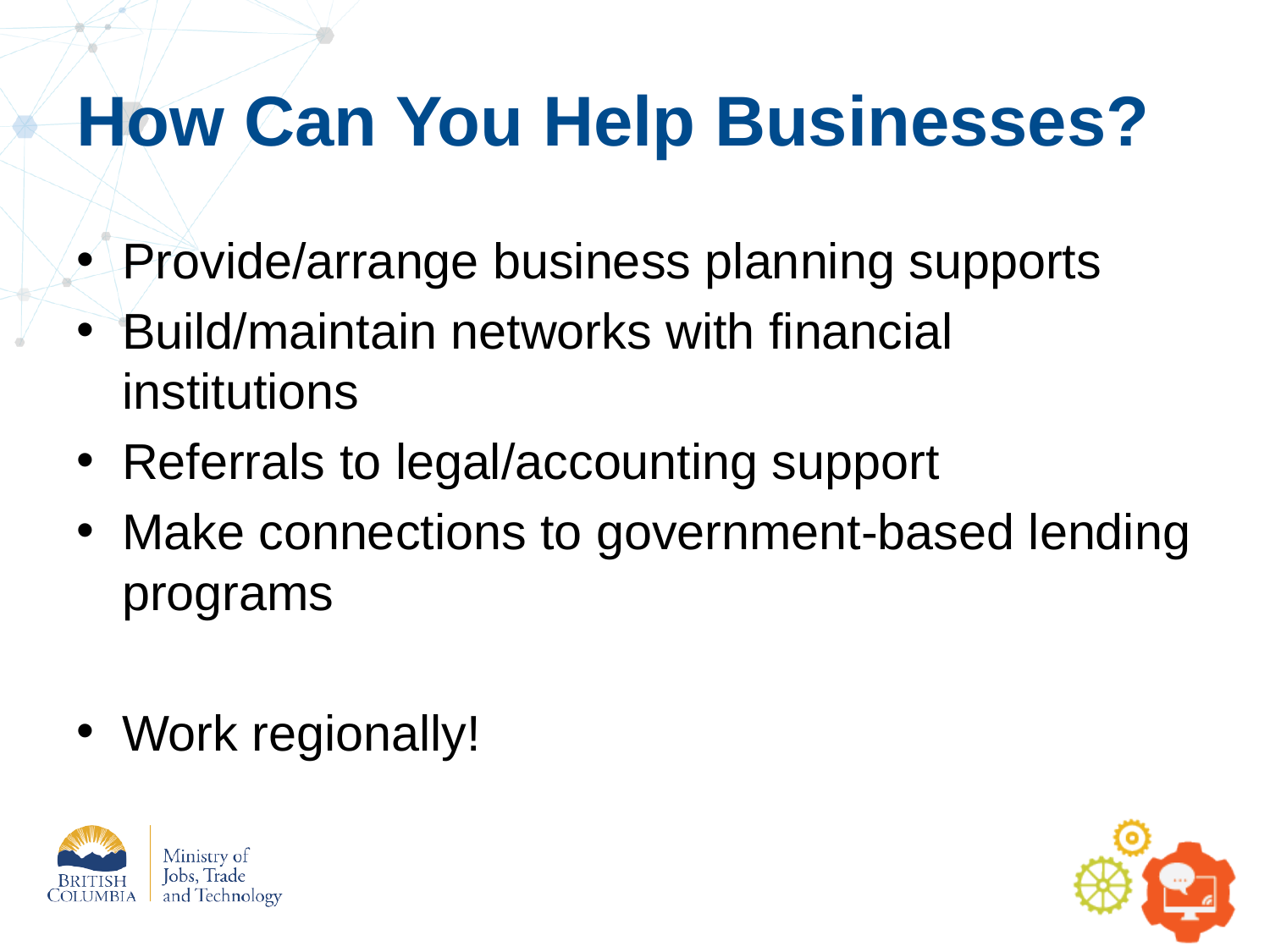

# How Can You Help Businesses?
Provide/arrange business planning supports
Build/maintain networks with financial institutions
Referrals to legal/accounting support
Make connections to government-based lending programs

Work regionally!